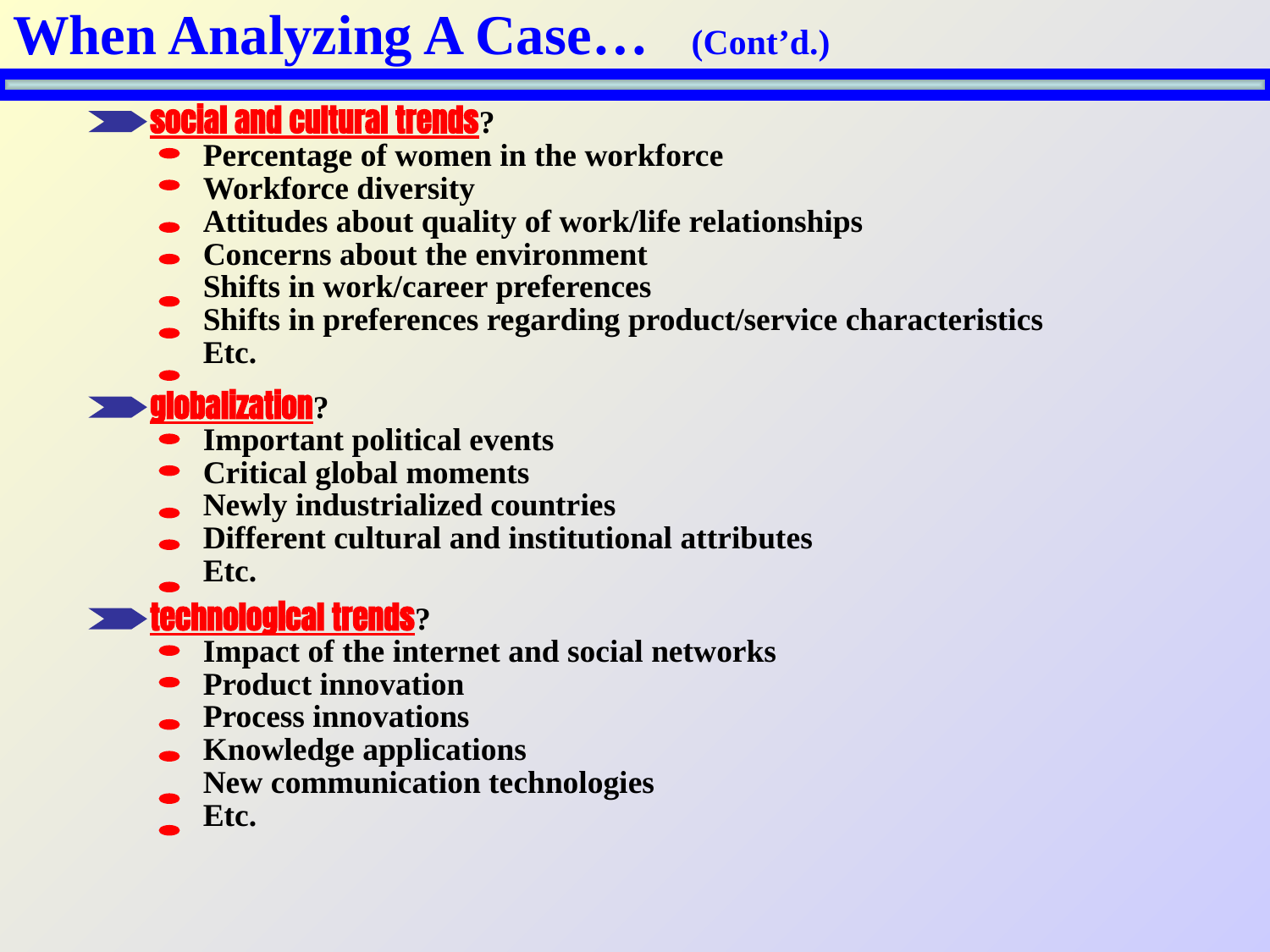

# When Analyzing A Case…   (Cont’d.)

social and cultural trends?

Percentage of women in the workforce
Workforce diversity
Attitudes about quality of work/life relationships
Concerns about the environment
Shifts in work/career preferences
Shifts in preferences regarding product/service characteristics
Etc.

globalization?

Important political events
Critical global moments
Newly industrialized countries
Different cultural and institutional attributes
Etc.

technological trends?

Impact of the internet and social networks
Product innovation
Process innovations
Knowledge applications
New communication technologies
Etc.